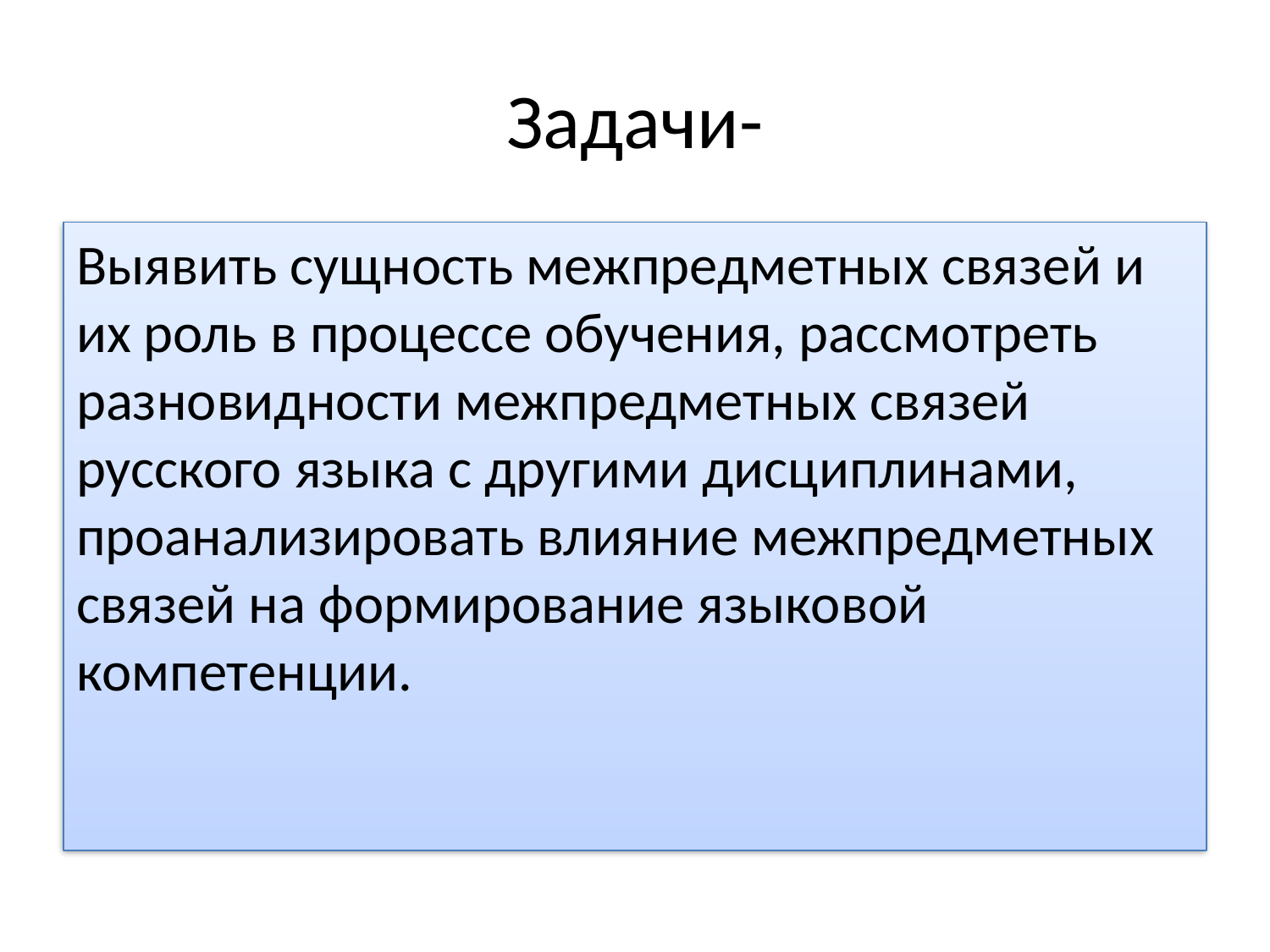

# Задачи-
Выявить сущность межпредметных связей и их роль в процессе обучения, рассмотреть разновидности межпредметных связей русского языка с другими дисциплинами, проанализировать влияние межпредметных связей на формирование языковой компетенции.